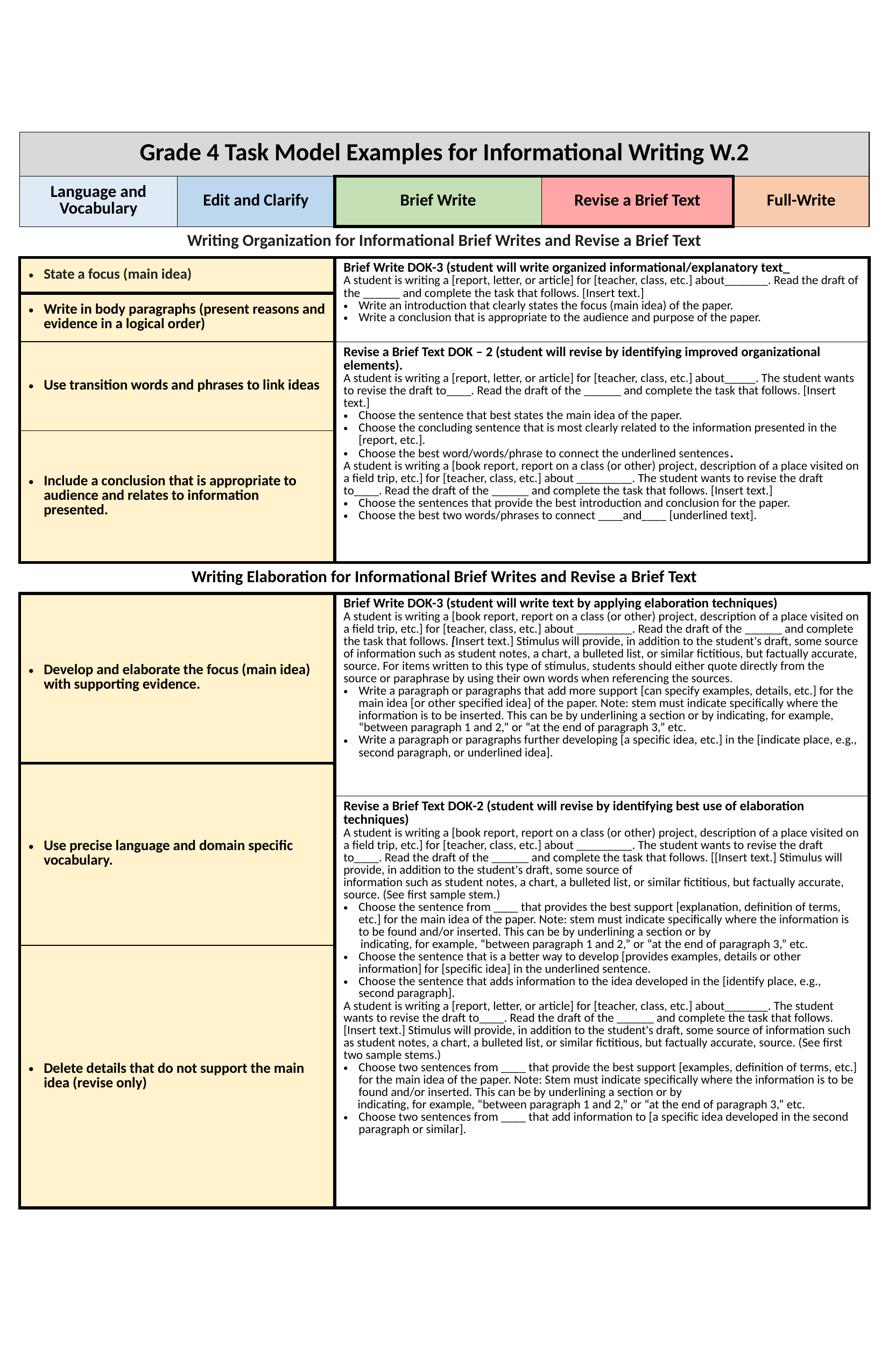

| Grade 4 Task Model Examples for Informational Writing W.2 |  |  |  |  |
| --- | --- | --- | --- | --- |
| Language and Vocabulary | Edit and Clarify | Brief Write | Revise a Brief Text | Full-Write |
| Writing Organization for Informational Brief Writes and Revise a Brief Text |  |  |  |  |
| State a focus (main idea) |  | Brief Write DOK-3 (student will write organized informational/explanatory text\_ A student is writing a [report, letter, or article] for [teacher, class, etc.] about\_\_\_\_\_\_\_. Read the draft of the \_\_\_\_\_\_ and complete the task that follows. [Insert text.] Write an introduction that clearly states the focus (main idea) of the paper. Write a conclusion that is appropriate to the audience and purpose of the paper. |  |  |
| Write in body paragraphs (present reasons and evidence in a logical order) |  |  |  |  |
| Use transition words and phrases to link ideas |  | Revise a Brief Text DOK – 2 (student will revise by identifying improved organizational elements). A student is writing a [report, letter, or article] for [teacher, class, etc.] about\_\_\_\_\_. The student wants to revise the draft to\_\_\_\_. Read the draft of the \_\_\_\_\_\_ and complete the task that follows. [Insert text.] Choose the sentence that best states the main idea of the paper. Choose the concluding sentence that is most clearly related to the information presented in the [report, etc.]. Choose the best word/words/phrase to connect the underlined sentences. A student is writing a [book report, report on a class (or other) project, description of a place visited on a field trip, etc.] for [teacher, class, etc.] about \_\_\_\_\_\_\_\_\_. The student wants to revise the draft to\_\_\_\_. Read the draft of the \_\_\_\_\_\_ and complete the task that follows. [Insert text.] Choose the sentences that provide the best introduction and conclusion for the paper. Choose the best two words/phrases to connect \_\_\_\_and\_\_\_\_ [underlined text]. |  |  |
| Include a conclusion that is appropriate to audience and relates to information presented. |  |  |  |  |
| Writing Elaboration for Informational Brief Writes and Revise a Brief Text |  |  |  |  |
| Develop and elaborate the focus (main idea) with supporting evidence. |  | Brief Write DOK-3 (student will write text by applying elaboration techniques) A student is writing a [book report, report on a class (or other) project, description of a place visited on a field trip, etc.] for [teacher, class, etc.] about \_\_\_\_\_\_\_\_\_. Read the draft of the \_\_\_\_\_\_ and complete the task that follows. [Insert text.] Stimulus will provide, in addition to the student's draft, some source of information such as student notes, a chart, a bulleted list, or similar fictitious, but factually accurate, source. For items written to this type of stimulus, students should either quote directly from the source or paraphrase by using their own words when referencing the sources. Write a paragraph or paragraphs that add more support [can specify examples, details, etc.] for the main idea [or other specified idea] of the paper. Note: stem must indicate specifically where the information is to be inserted. This can be by underlining a section or by indicating, for example, “between paragraph 1 and 2,” or “at the end of paragraph 3,” etc. Write a paragraph or paragraphs further developing [a specific idea, etc.] in the [indicate place, e.g., second paragraph, or underlined idea]. |  |  |
| Use precise language and domain specific vocabulary. |  |  |  |  |
|  |  | Revise a Brief Text DOK-2 (student will revise by identifying best use of elaboration techniques) A student is writing a [book report, report on a class (or other) project, description of a place visited on a field trip, etc.] for [teacher, class, etc.] about \_\_\_\_\_\_\_\_\_. The student wants to revise the draft to\_\_\_\_. Read the draft of the \_\_\_\_\_\_ and complete the task that follows. [[Insert text.] Stimulus will provide, in addition to the student's draft, some source of information such as student notes, a chart, a bulleted list, or similar fictitious, but factually accurate, source. (See first sample stem.) Choose the sentence from \_\_\_\_ that provides the best support [explanation, definition of terms, etc.] for the main idea of the paper. Note: stem must indicate specifically where the information is to be found and/or inserted. This can be by underlining a section or by indicating, for example, “between paragraph 1 and 2,” or “at the end of paragraph 3,” etc. Choose the sentence that is a better way to develop [provides examples, details or other information] for [specific idea] in the underlined sentence. Choose the sentence that adds information to the idea developed in the [identify place, e.g., second paragraph]. A student is writing a [report, letter, or article] for [teacher, class, etc.] about\_\_\_\_\_\_\_. The student wants to revise the draft to\_\_\_\_. Read the draft of the \_\_\_\_\_\_ and complete the task that follows. [Insert text.] Stimulus will provide, in addition to the student's draft, some source of information such as student notes, a chart, a bulleted list, or similar fictitious, but factually accurate, source. (See first two sample stems.) Choose two sentences from \_\_\_\_ that provide the best support [examples, definition of terms, etc.] for the main idea of the paper. Note: Stem must indicate specifically where the information is to be found and/or inserted. This can be by underlining a section or by indicating, for example, “between paragraph 1 and 2,” or “at the end of paragraph 3,” etc. Choose two sentences from \_\_\_\_ that add information to [a specific idea developed in the second paragraph or similar]. |  |  |
| Delete details that do not support the main idea (revise only) |  |  |  |  |